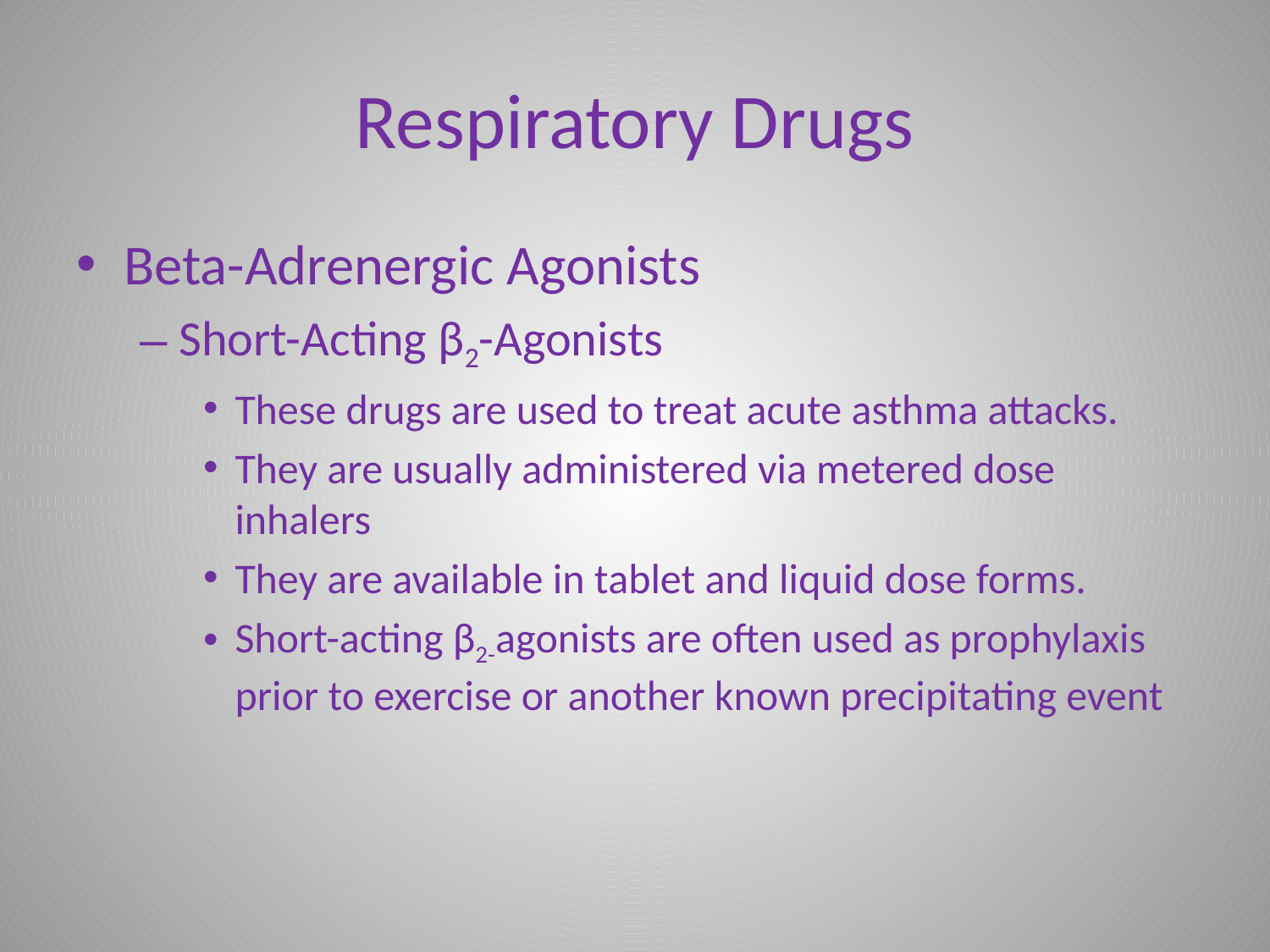

# Respiratory Drugs
Beta-Adrenergic Agonists
Short-Acting β2-Agonists
These drugs are used to treat acute asthma attacks.
They are usually administered via metered dose inhalers
They are available in tablet and liquid dose forms.
Short-acting β2-agonists are often used as prophylaxis prior to exercise or another known precipitating event